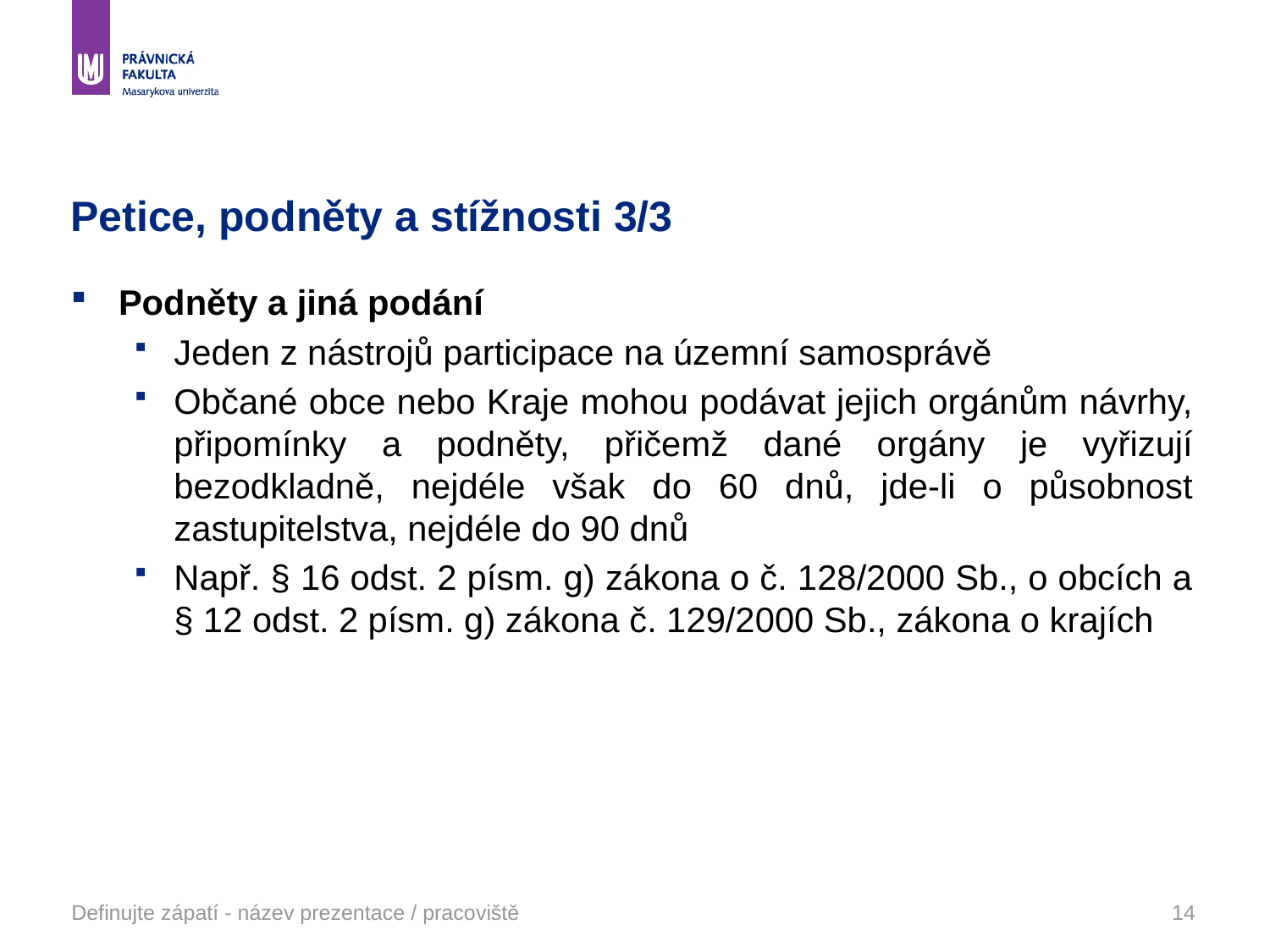

# Petice, podněty a stížnosti 3/3
Podněty a jiná podání
Jeden z nástrojů participace na územní samosprávě
Občané obce nebo Kraje mohou podávat jejich orgánům návrhy, připomínky a podněty, přičemž dané orgány je vyřizují bezodkladně, nejdéle však do 60 dnů, jde-li o působnost zastupitelstva, nejdéle do 90 dnů
Např. § 16 odst. 2 písm. g) zákona o č. 128/2000 Sb., o obcích a § 12 odst. 2 písm. g) zákona č. 129/2000 Sb., zákona o krajích

Definujte zápatí - název prezentace / pracoviště
14